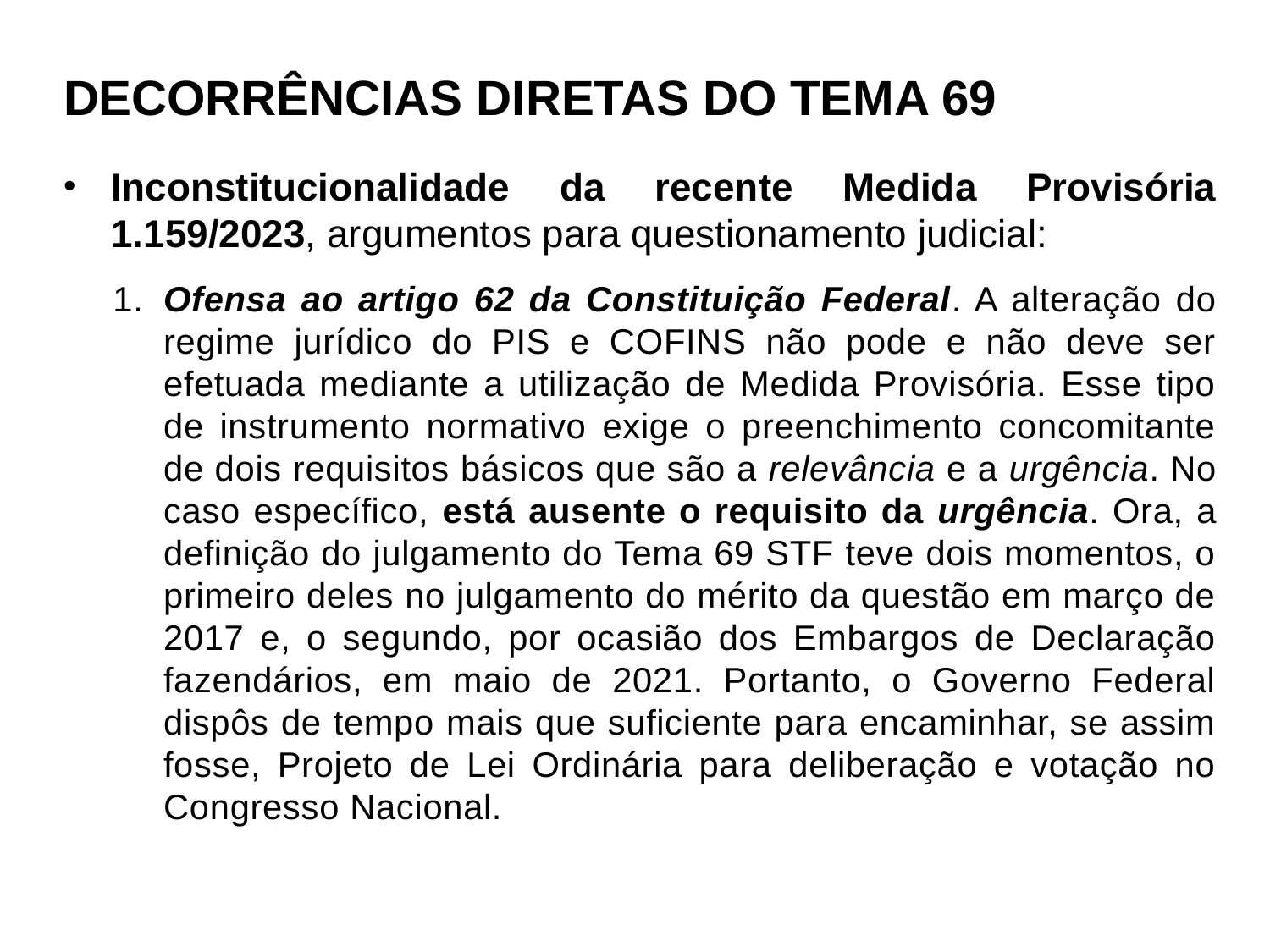

# Decorrências diretas do Tema 69
Inconstitucionalidade da recente Medida Provisória 1.159/2023, argumentos para questionamento judicial:
1.	Ofensa ao artigo 62 da Constituição Federal. A alteração do regime jurídico do PIS e COFINS não pode e não deve ser efetuada mediante a utilização de Medida Provisória. Esse tipo de instrumento normativo exige o preenchimento concomitante de dois requisitos básicos que são a relevância e a urgência. No caso específico, está ausente o requisito da urgência. Ora, a definição do julgamento do Tema 69 STF teve dois momentos, o primeiro deles no julgamento do mérito da questão em março de 2017 e, o segundo, por ocasião dos Embargos de Declaração fazendários, em maio de 2021. Portanto, o Governo Federal dispôs de tempo mais que suficiente para encaminhar, se assim fosse, Projeto de Lei Ordinária para deliberação e votação no Congresso Nacional.